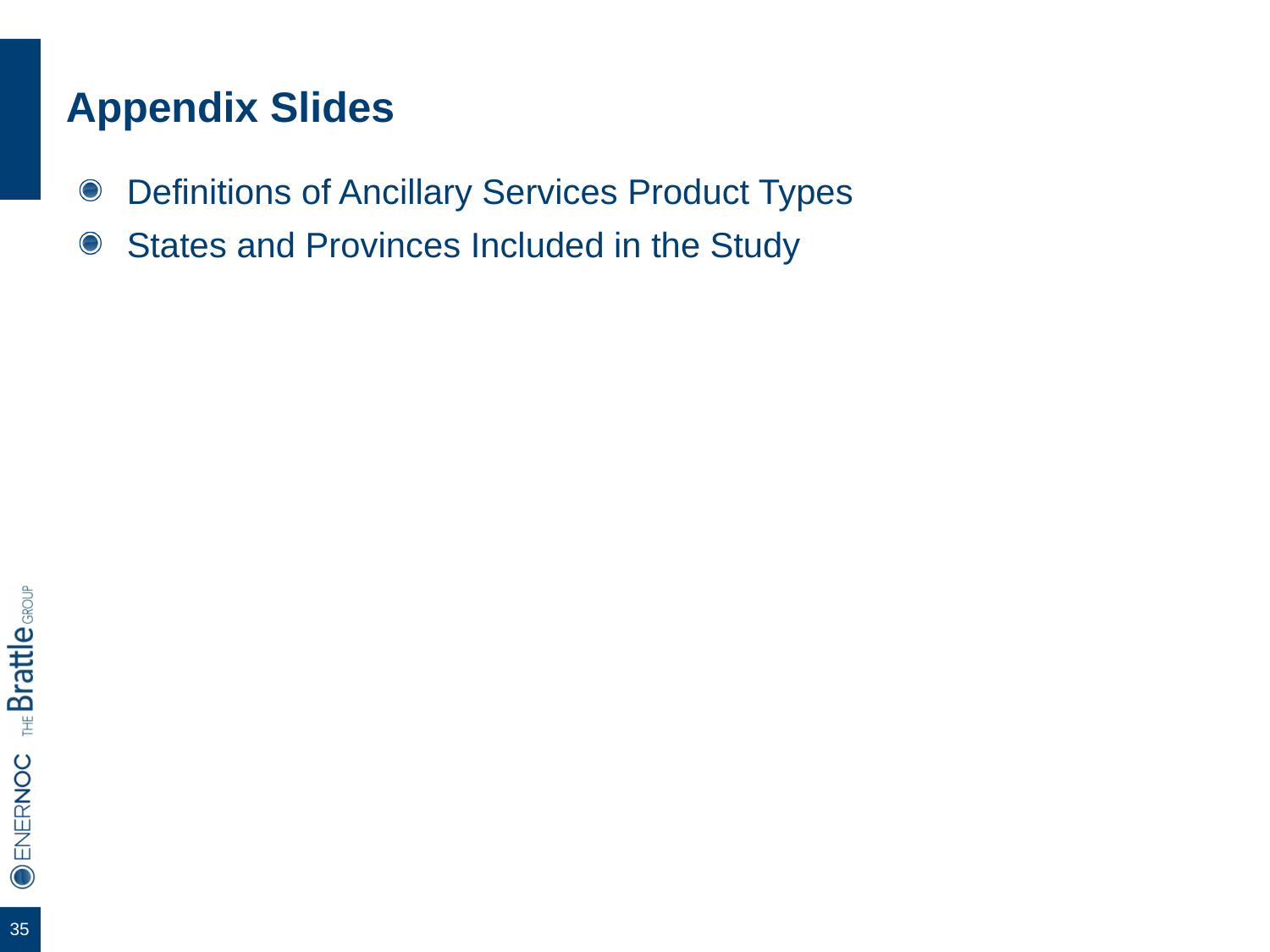

# Appendix Slides
Definitions of Ancillary Services Product Types
States and Provinces Included in the Study